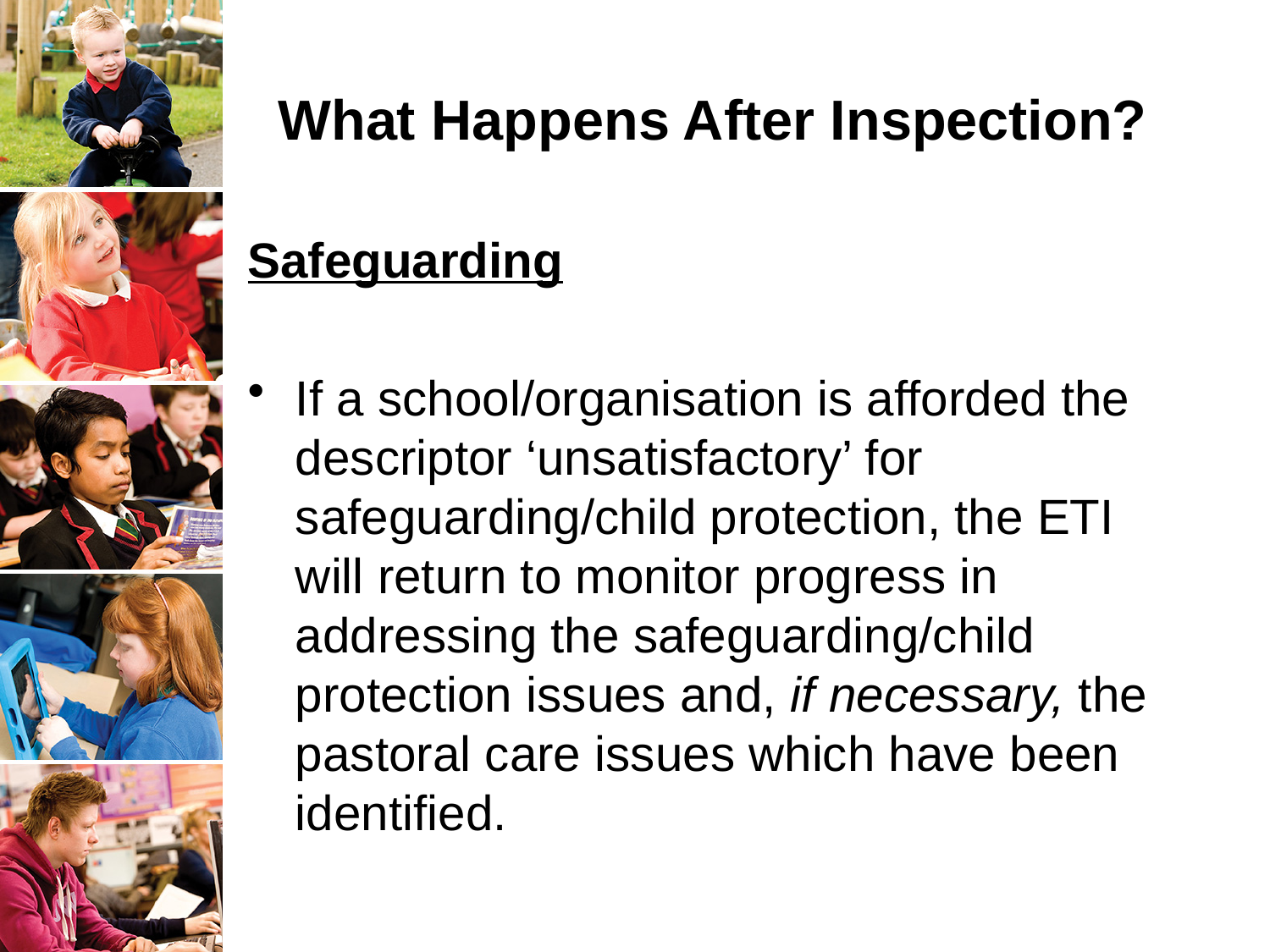

# What Happens After Inspection?
Safeguarding

If a school/organisation is afforded the descriptor ‘unsatisfactory’ for safeguarding/child protection, the ETI will return to monitor progress in addressing the safeguarding/child protection issues and, if necessary, the pastoral care issues which have been identified.